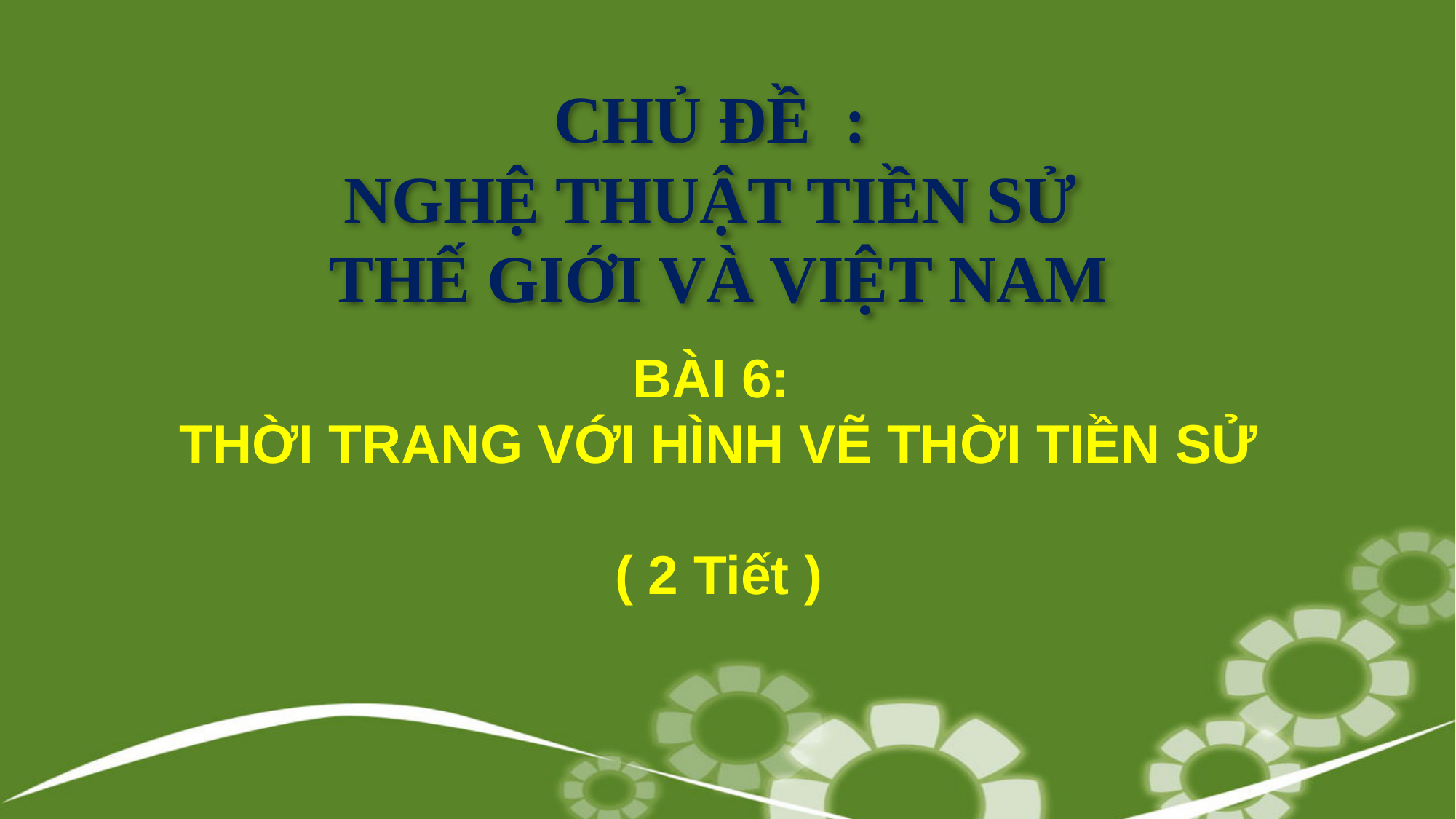

CHỦ ĐỀ  :
NGHỆ THUẬT TIỀN SỬ
THẾ GIỚI VÀ VIỆT NAM
BÀI 6:
THỜI TRANG VỚI HÌNH VẼ THỜI TIỀN SỬ

( 2 Tiết )